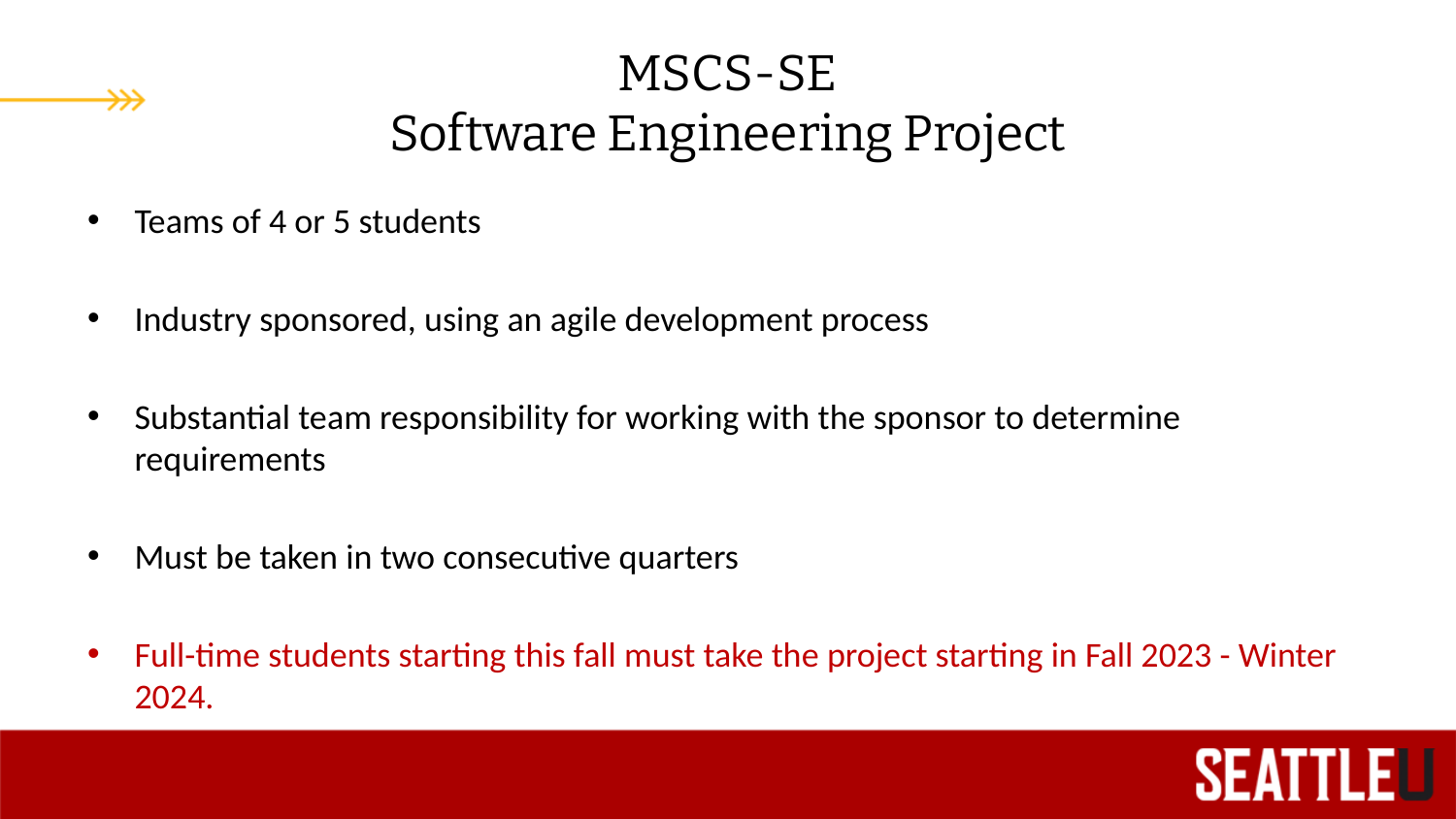

# MSCS-SE Software Engineering Project
Teams of 4 or 5 students

Industry sponsored, using an agile development process

Substantial team responsibility for working with the sponsor to determine requirements

Must be taken in two consecutive quarters

Full-time students starting this fall must take the project starting in Fall 2023 - Winter 2024.